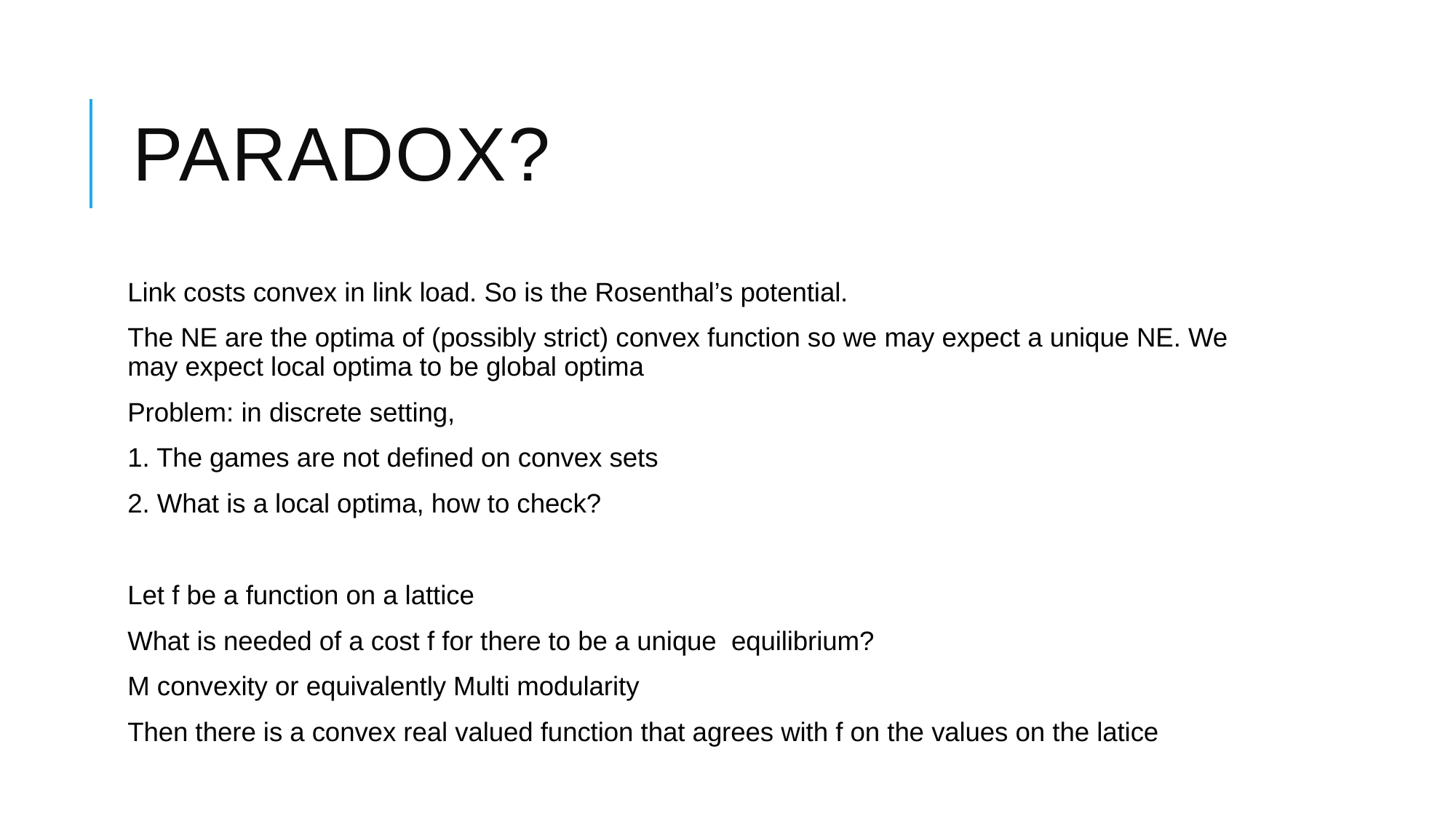

# Paradox?
Link costs convex in link load. So is the Rosenthal’s potential.
The NE are the optima of (possibly strict) convex function so we may expect a unique NE. We may expect local optima to be global optima
Problem: in discrete setting,
1. The games are not defined on convex sets
2. What is a local optima, how to check?

Let f be a function on a lattice
What is needed of a cost f for there to be a unique  equilibrium?
M convexity or equivalently Multi modularity
Then there is a convex real valued function that agrees with f on the values on the latice